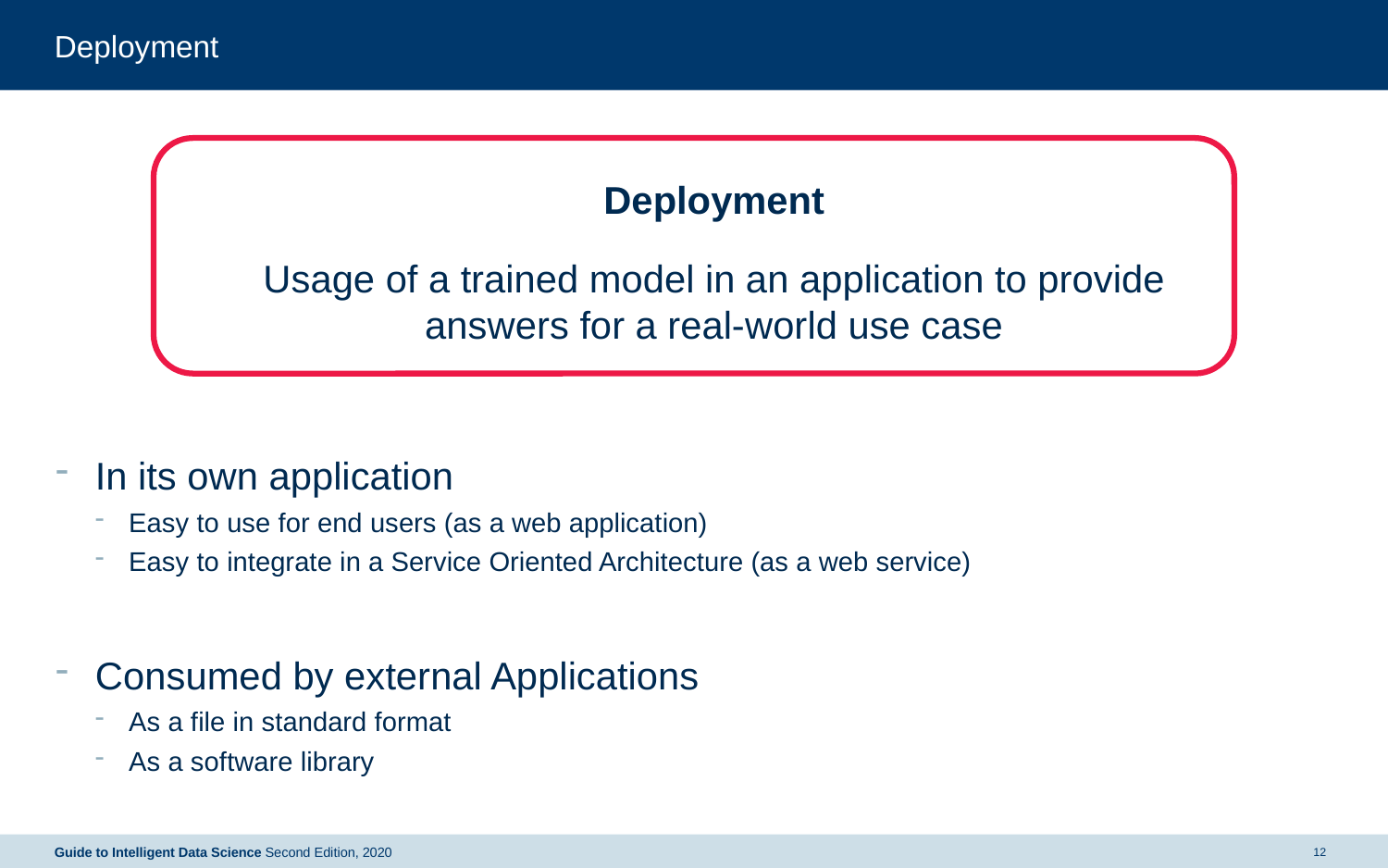

# Deployment

Deployment

Usage of a trained model in an application to provide answers for a real-world use case
In its own application
Easy to use for end users (as a web application)
Easy to integrate in a Service Oriented Architecture (as a web service)

Consumed by external Applications
As a file in standard format
As a software library
Guide to Intelligent Data Science Second Edition, 2020
12